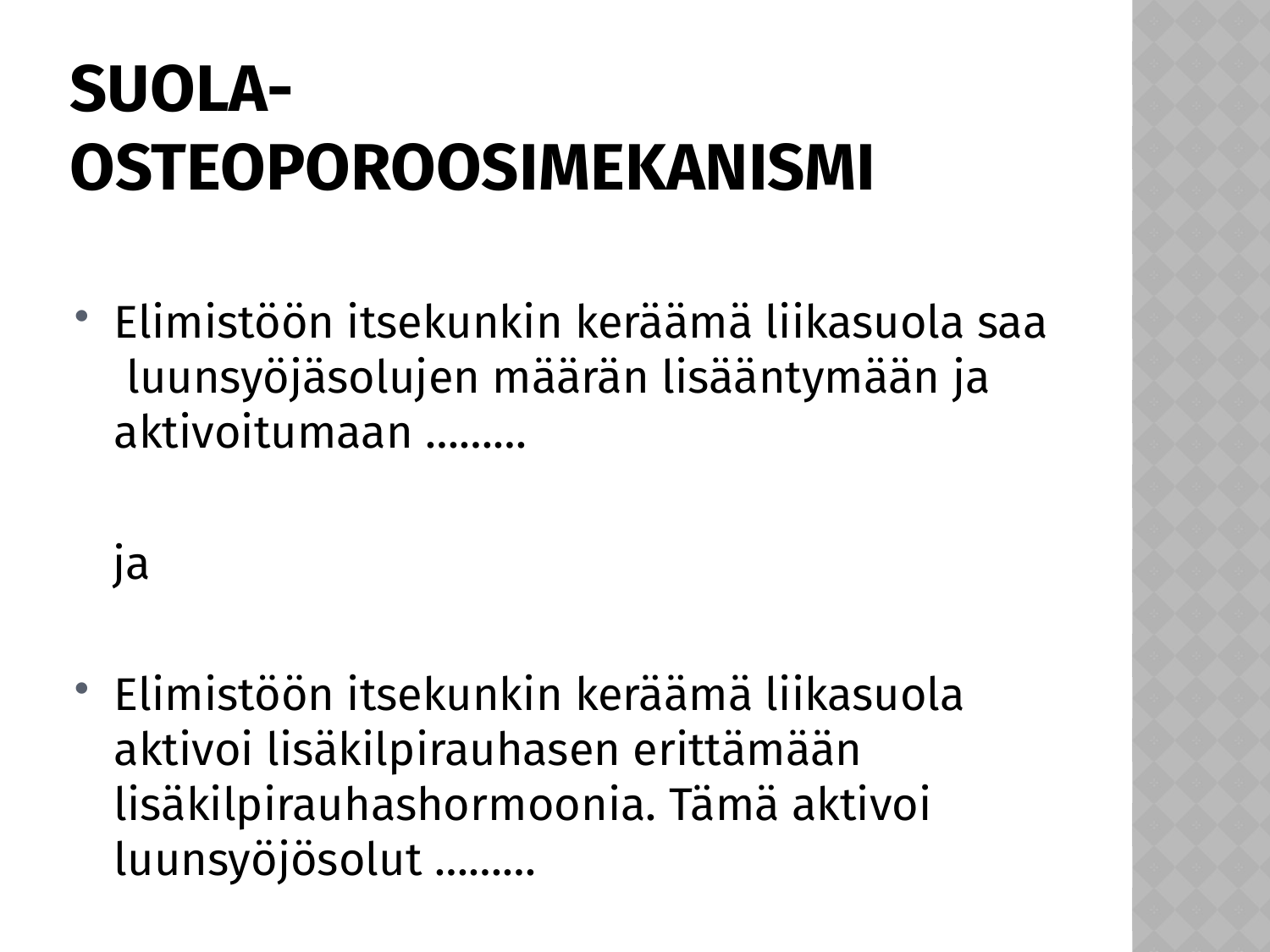

# SUOLA-OSTEOPOROOSIMEKANISMI
Elimistöön itsekunkin keräämä liikasuola saa  luunsyöjäsolujen määrän lisääntymään ja aktivoitumaan ………

   ja

Elimistöön itsekunkin keräämä liikasuola aktivoi lisäkilpirauhasen erittämään lisäkilpirauhashormoonia. Tämä aktivoi luunsyöjösolut ………